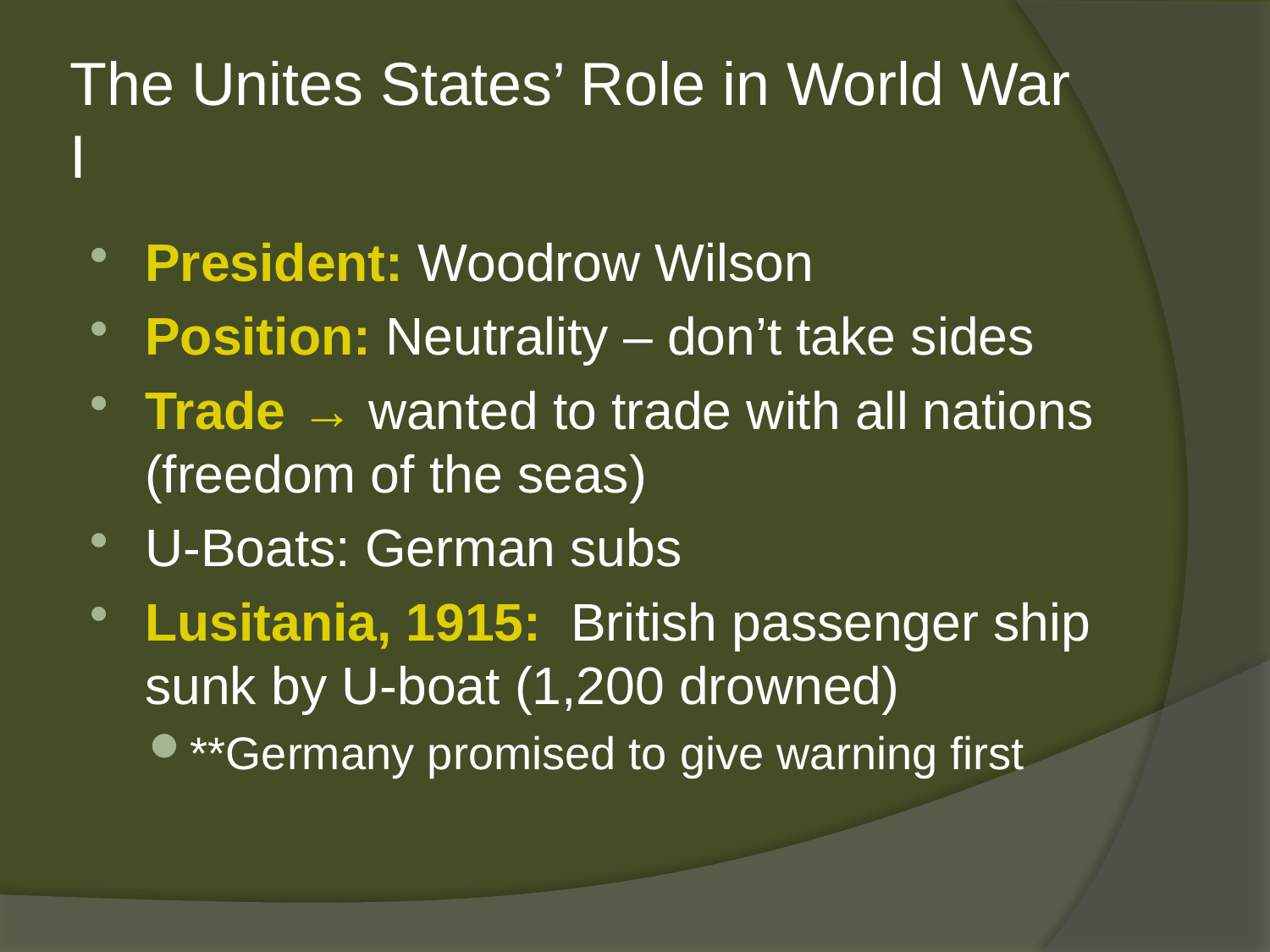

# The Unites States’ Role in World War I
President: Woodrow Wilson
Position: Neutrality – don’t take sides
Trade → wanted to trade with all nations (freedom of the seas)
U-Boats: German subs
Lusitania, 1915:  British passenger ship sunk by U-boat (1,200 drowned)
**Germany promised to give warning first